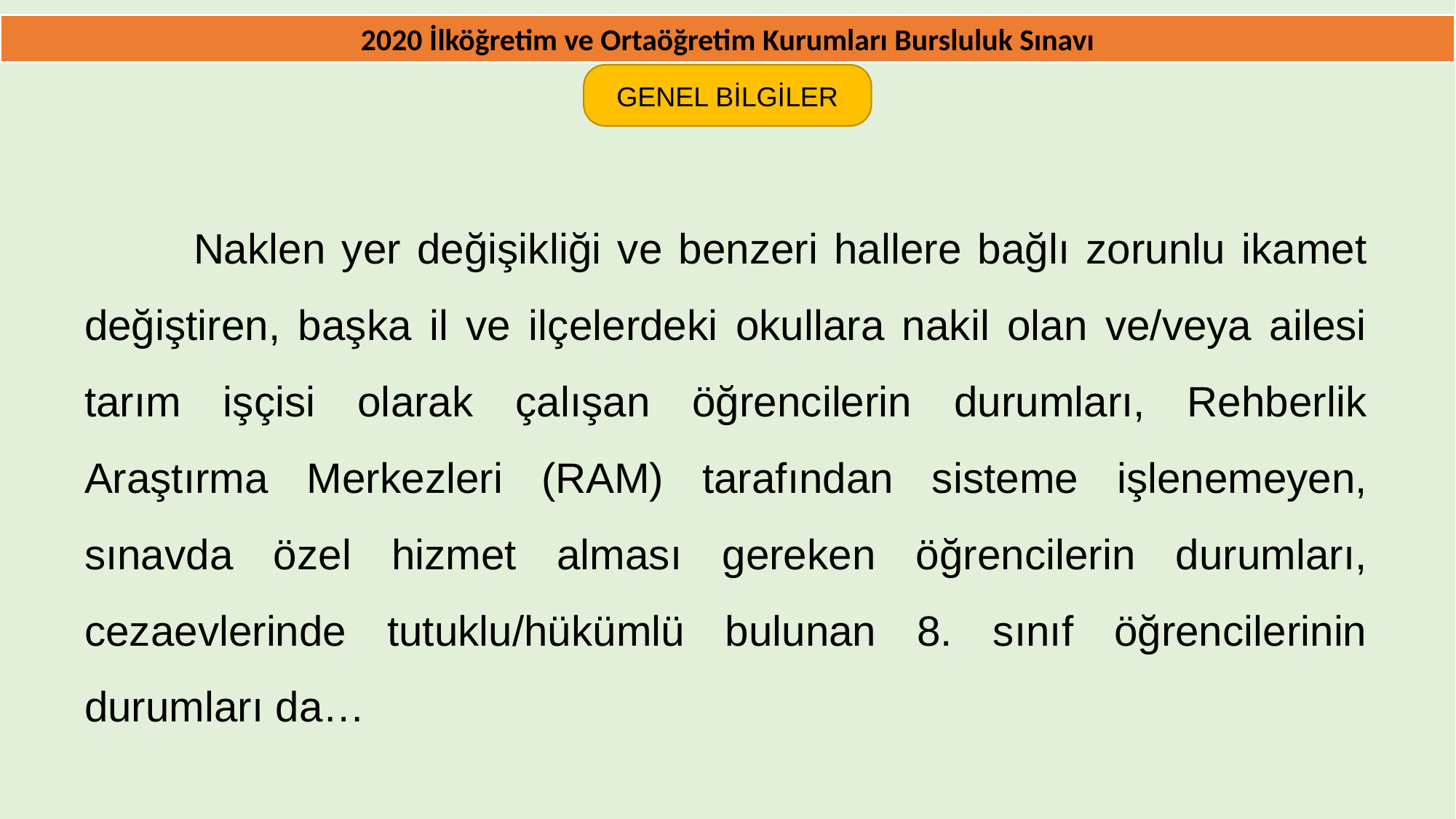

2020 İlköğretim ve Ortaöğretim Kurumları Bursluluk Sınavı
GENEL BİLGİLER
	Naklen yer değişikliği ve benzeri hallere bağlı zorunlu ikamet değiştiren, başka il ve ilçelerdeki okullara nakil olan ve/veya ailesi tarım işçisi olarak çalışan öğrencilerin durumları, Rehberlik Araştırma Merkezleri (RAM) tarafından sisteme işlenemeyen, sınavda özel hizmet alması gereken öğrencilerin durumları, cezaevlerinde tutuklu/hükümlü bulunan 8. sınıf öğrencilerinin durumları da…